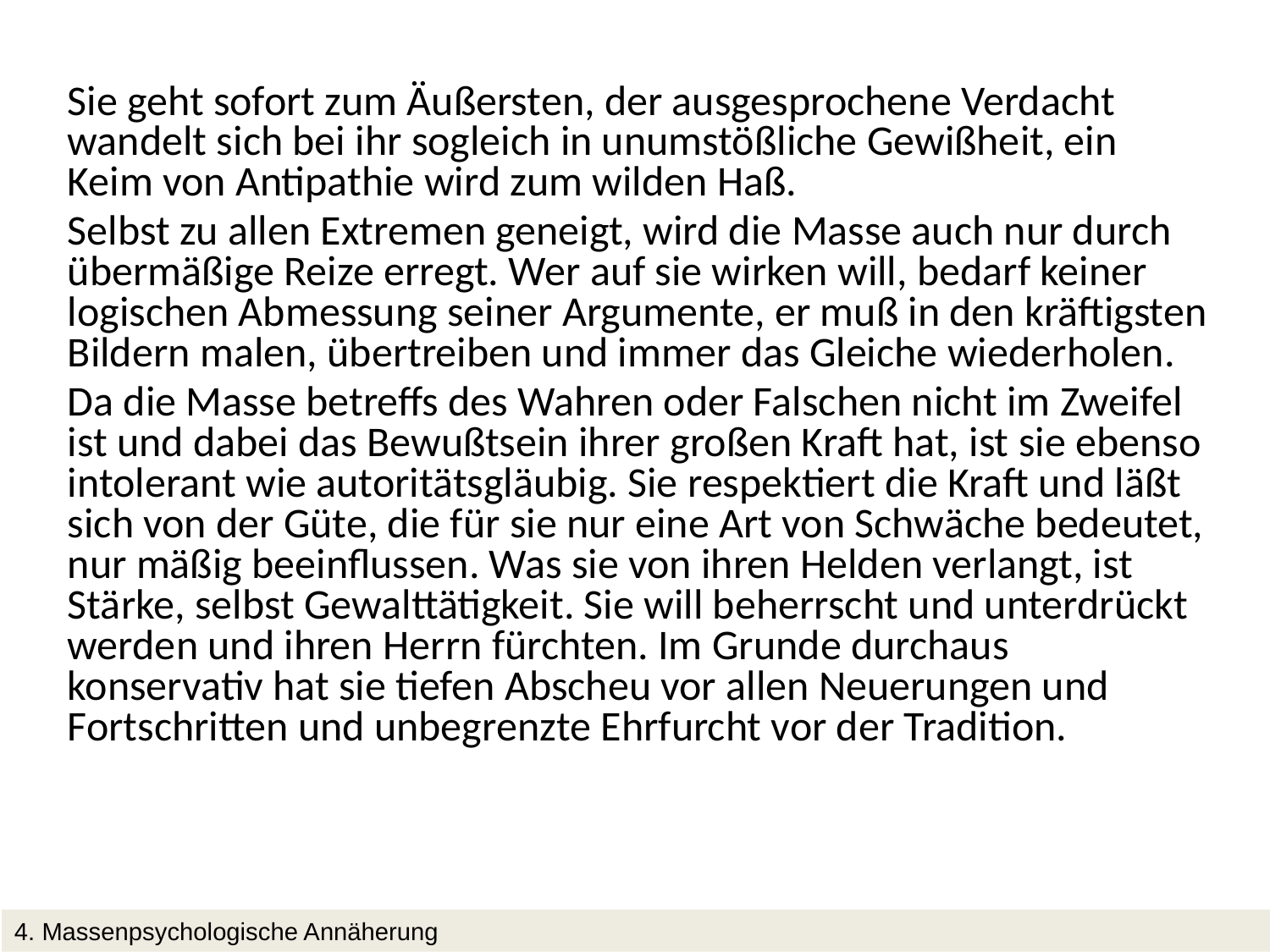

Sie geht sofort zum Äußersten, der ausgesprochene Verdacht wandelt sich bei ihr sogleich in unumstößliche Gewißheit, ein Keim von Antipathie wird zum wilden Haß.
Selbst zu allen Extremen geneigt, wird die Masse auch nur durch übermäßige Reize erregt. Wer auf sie wirken will, bedarf keiner logischen Abmessung seiner Argumente, er muß in den kräftigsten Bildern malen, übertreiben und immer das Gleiche wiederholen.
Da die Masse betreffs des Wahren oder Falschen nicht im Zweifel ist und dabei das Bewußtsein ihrer großen Kraft hat, ist sie ebenso intolerant wie autoritätsgläubig. Sie respektiert die Kraft und läßt sich von der Güte, die für sie nur eine Art von Schwäche bedeutet, nur mäßig beeinflussen. Was sie von ihren Helden verlangt, ist Stärke, selbst Gewalttätigkeit. Sie will beherrscht und unterdrückt werden und ihren Herrn fürchten. Im Grunde durchaus konservativ hat sie tiefen Abscheu vor allen Neuerungen und Fortschritten und unbegrenzte Ehrfurcht vor der Tradition.

4. Massenpsychologische Annäherung